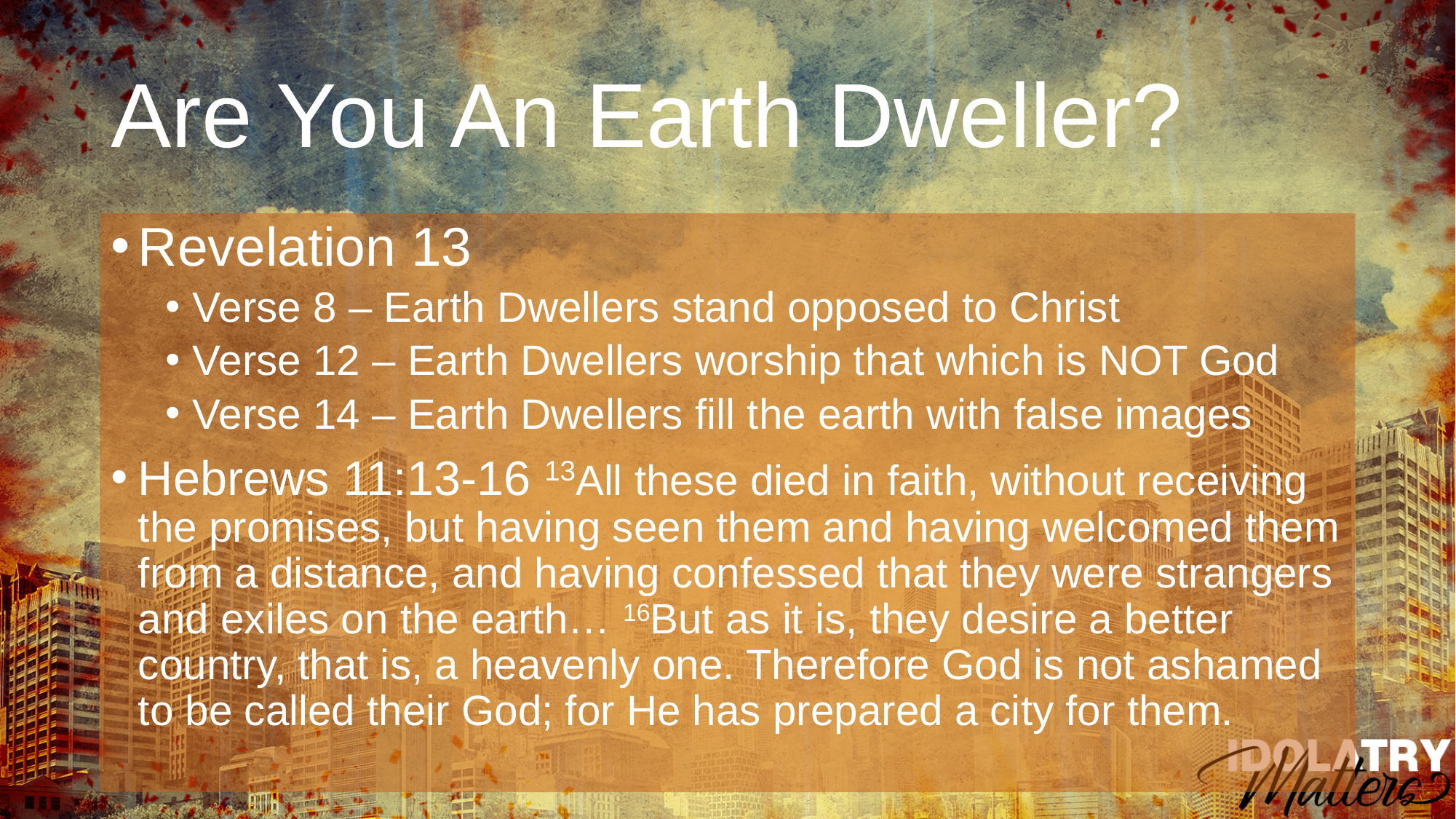

# Are You An Earth Dweller?
Revelation 13
Verse 8 – Earth Dwellers stand opposed to Christ
Verse 12 – Earth Dwellers worship that which is NOT God
Verse 14 – Earth Dwellers fill the earth with false images
Hebrews 11:13-16 13All these died in faith, without receiving the promises, but having seen them and having welcomed them from a distance, and having confessed that they were strangers and exiles on the earth… 16But as it is, they desire a better country, that is, a heavenly one. Therefore God is not ashamed to be called their God; for He has prepared a city for them.